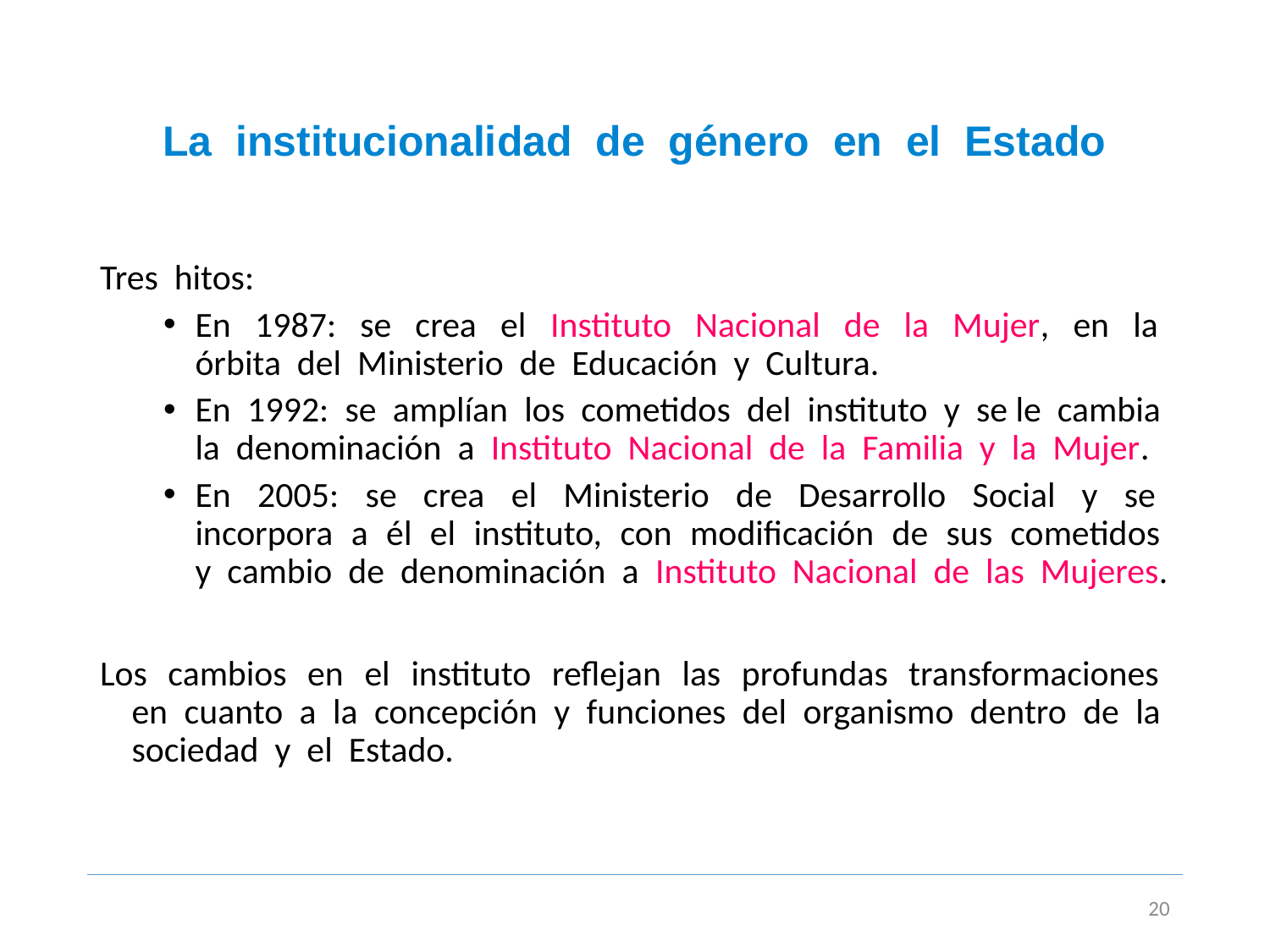

# La  institucionalidad  de  género  en  el  Estado
Tres  hitos:
En  1987:  se  crea  el  Instituto  Nacional  de  la  Mujer,  en  la  órbita  del  Ministerio  de  Educación  y  Cultura.
En  1992:  se  amplían  los  cometidos  del  instituto  y  se le  cambia  la  denominación  a  Instituto  Nacional  de  la  Familia  y  la  Mujer.
En  2005:  se  crea  el  Ministerio  de  Desarrollo  Social  y  se  incorpora  a  él  el  instituto,  con  modificación  de  sus  cometidos  y  cambio  de  denominación  a  Instituto  Nacional  de  las  Mujeres.

Los  cambios  en  el  instituto  reflejan  las  profundas  transformaciones  en  cuanto  a  la  concepción  y  funciones  del  organismo  dentro  de  la  sociedad  y  el  Estado.
20